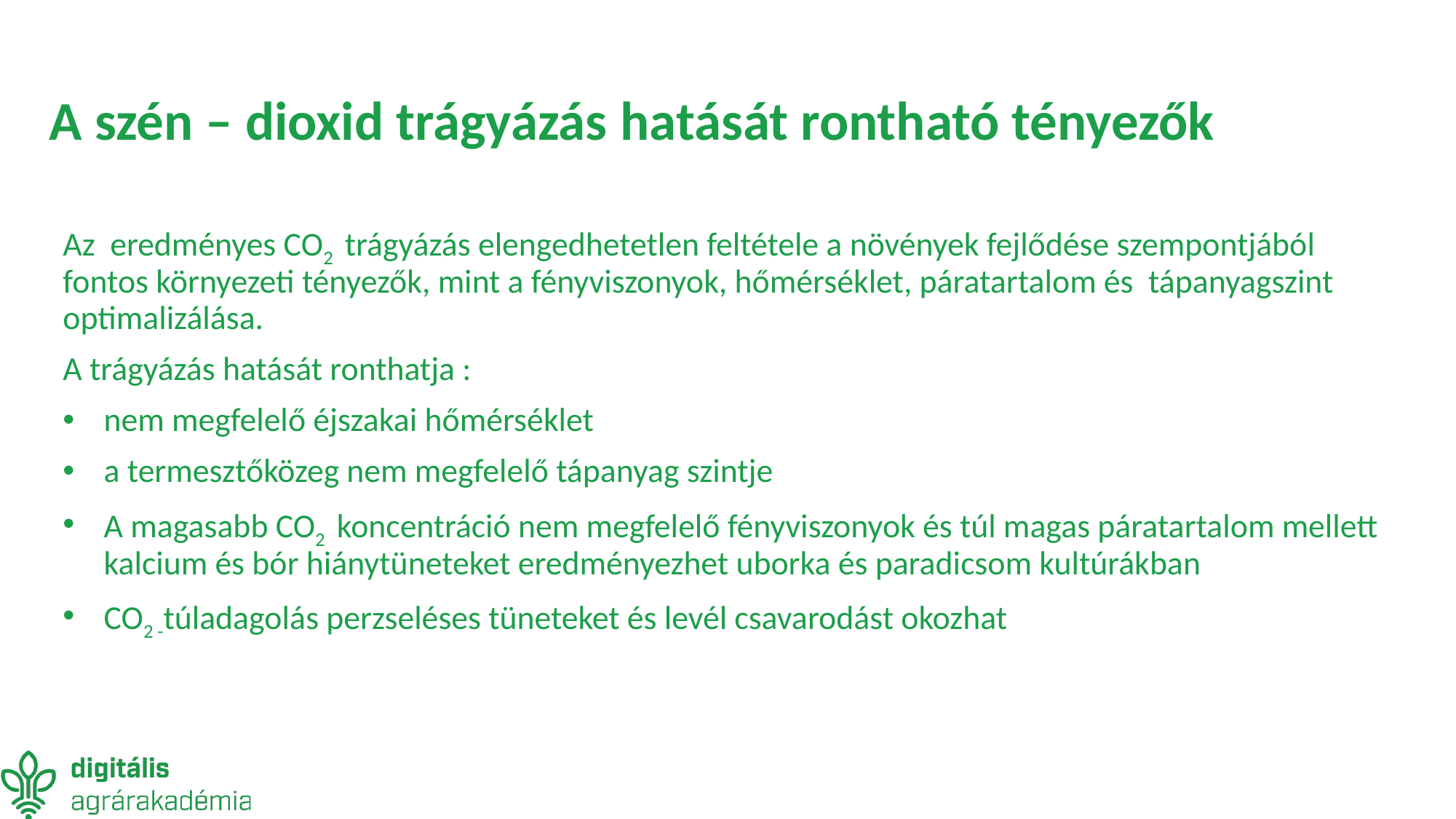

# A szén – dioxid trágyázás hatását rontható tényezők
Az  eredményes CO2  trágyázás elengedhetetlen feltétele a növények fejlődése szempontjából fontos környezeti tényezők, mint a fényviszonyok, hőmérséklet, páratartalom és  tápanyagszint optimalizálása.
A trágyázás hatását ronthatja :
nem megfelelő éjszakai hőmérséklet
a termesztőközeg nem megfelelő tápanyag szintje
A magasabb CO2  koncentráció nem megfelelő fényviszonyok és túl magas páratartalom mellett kalcium és bór hiánytüneteket eredményezhet uborka és paradicsom kultúrákban
CO2 -túladagolás perzseléses tüneteket és levél csavarodást okozhat